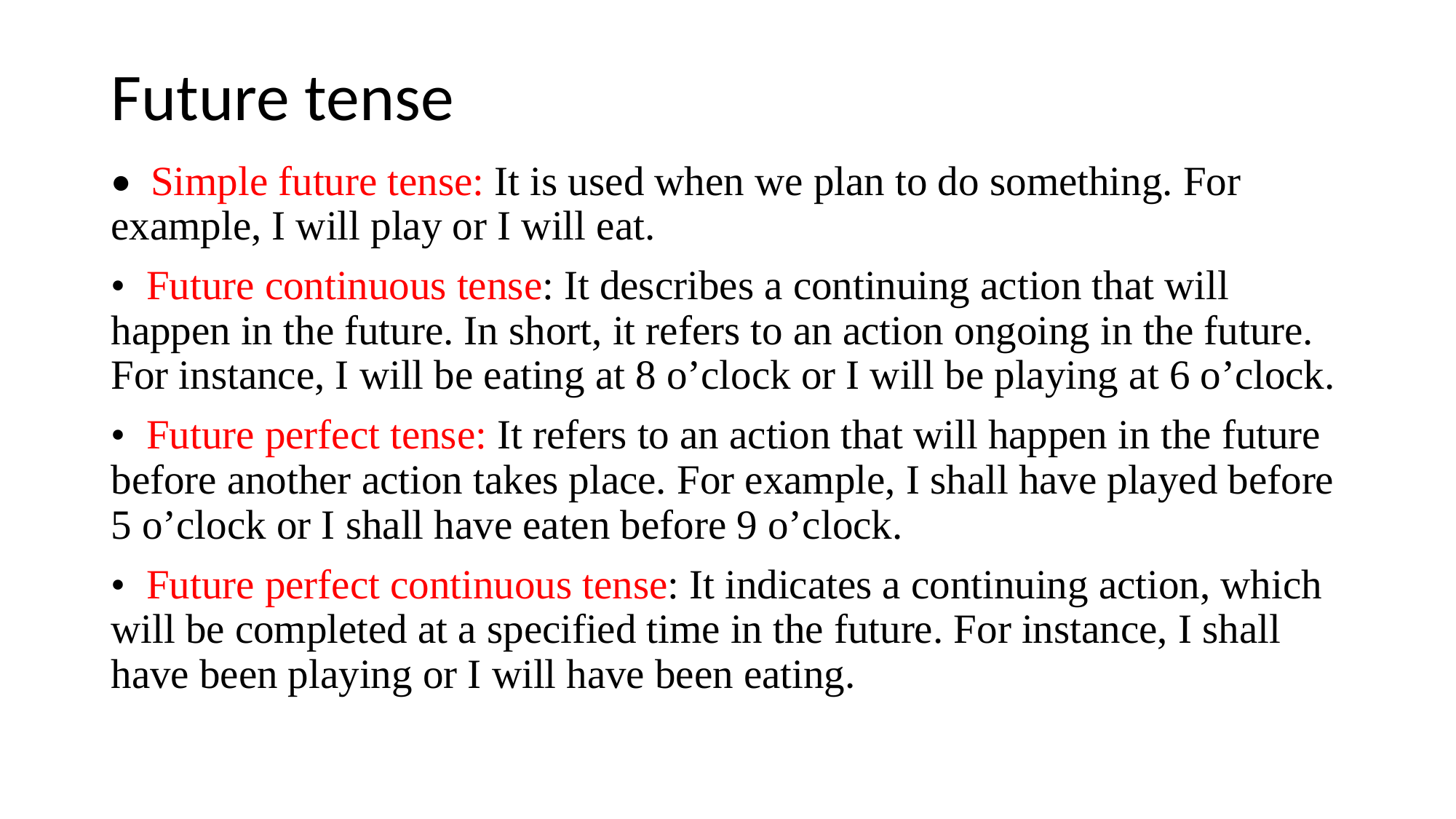

# Future tense
•  Simple future tense: It is used when we plan to do something. For example, I will play or I will eat.
•  Future continuous tense: It describes a continuing action that will happen in the future. In short, it refers to an action ongoing in the future. For instance, I will be eating at 8 o’clock or I will be playing at 6 o’clock.
•  Future perfect tense: It refers to an action that will happen in the future before another action takes place. For example, I shall have played before 5 o’clock or I shall have eaten before 9 o’clock.
•  Future perfect continuous tense: It indicates a continuing action, which will be completed at a specified time in the future. For instance, I shall have been playing or I will have been eating.